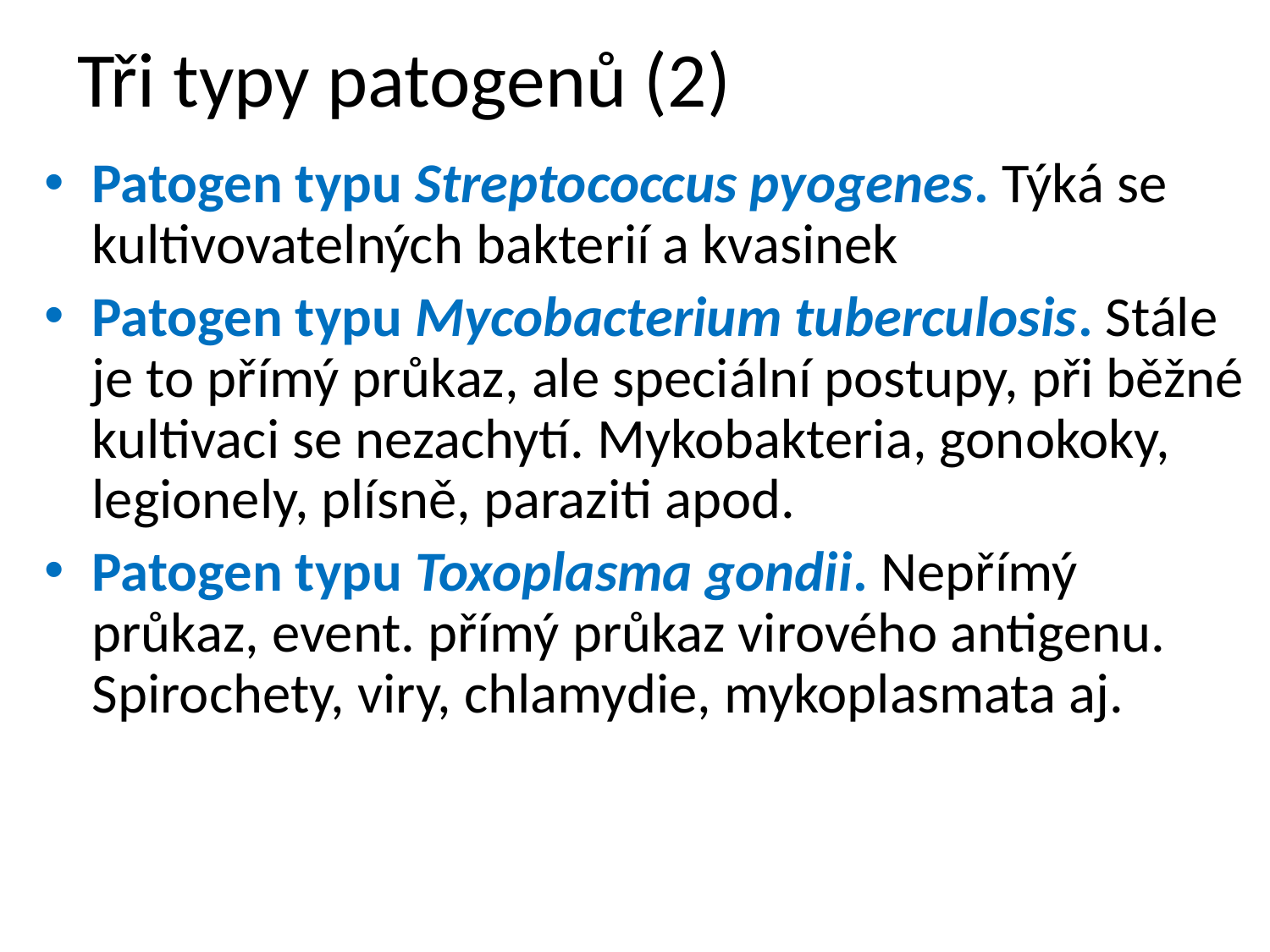

# Tři typy patogenů (2)
Patogen typu Streptococcus pyogenes. Týká se kultivovatelných bakterií a kvasinek
Patogen typu Mycobacterium tuberculosis. Stále je to přímý průkaz, ale speciální postupy, při běžné kultivaci se nezachytí. Mykobakteria, gonokoky, legionely, plísně, paraziti apod.
Patogen typu Toxoplasma gondii. Nepřímý průkaz, event. přímý průkaz virového antigenu. Spirochety, viry, chlamydie, mykoplasmata aj.